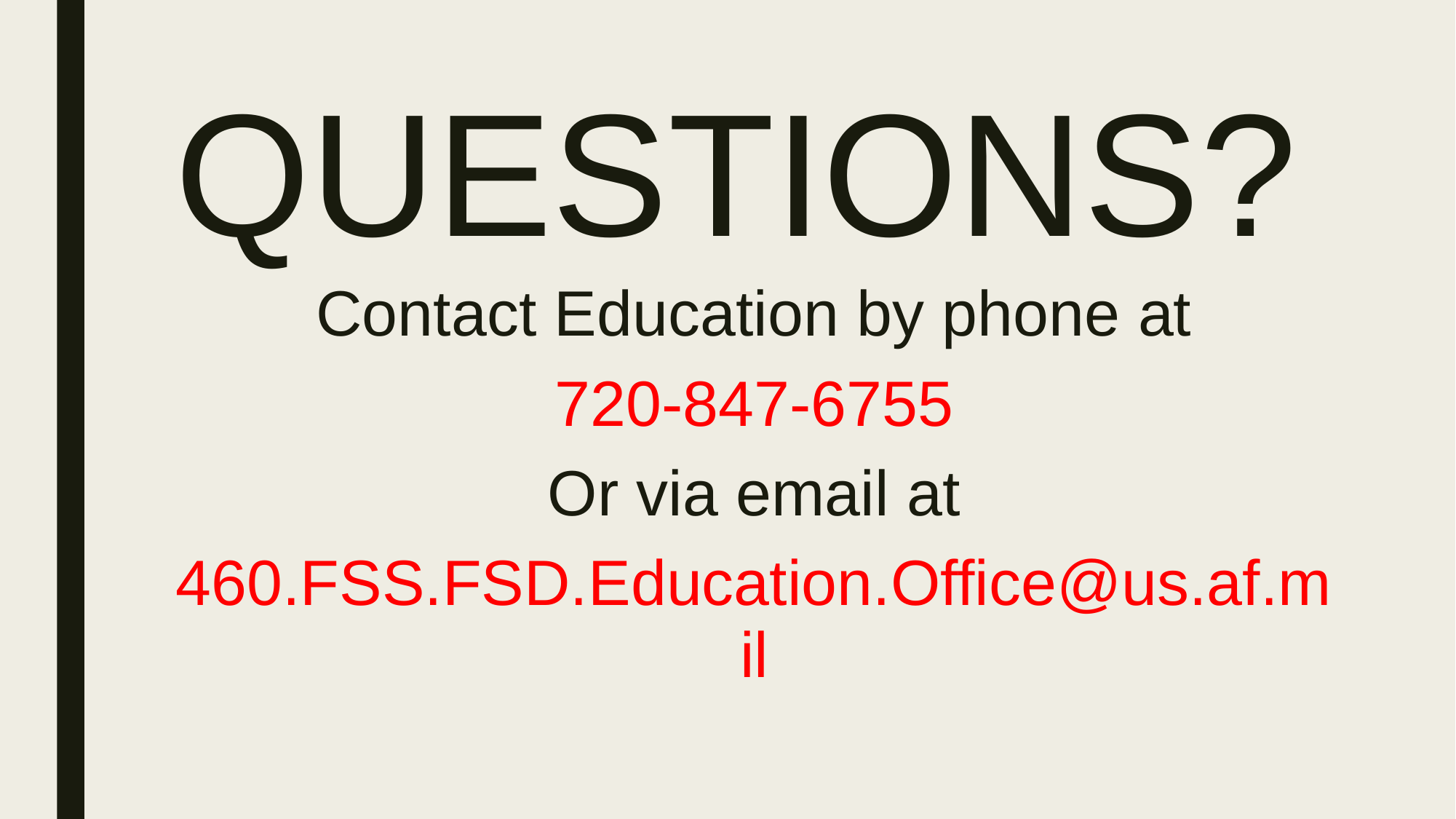

# QUESTIONS?
Contact Education by phone at
720-847-6755
Or via email at
460.FSS.FSD.Education.Office@us.af.mil